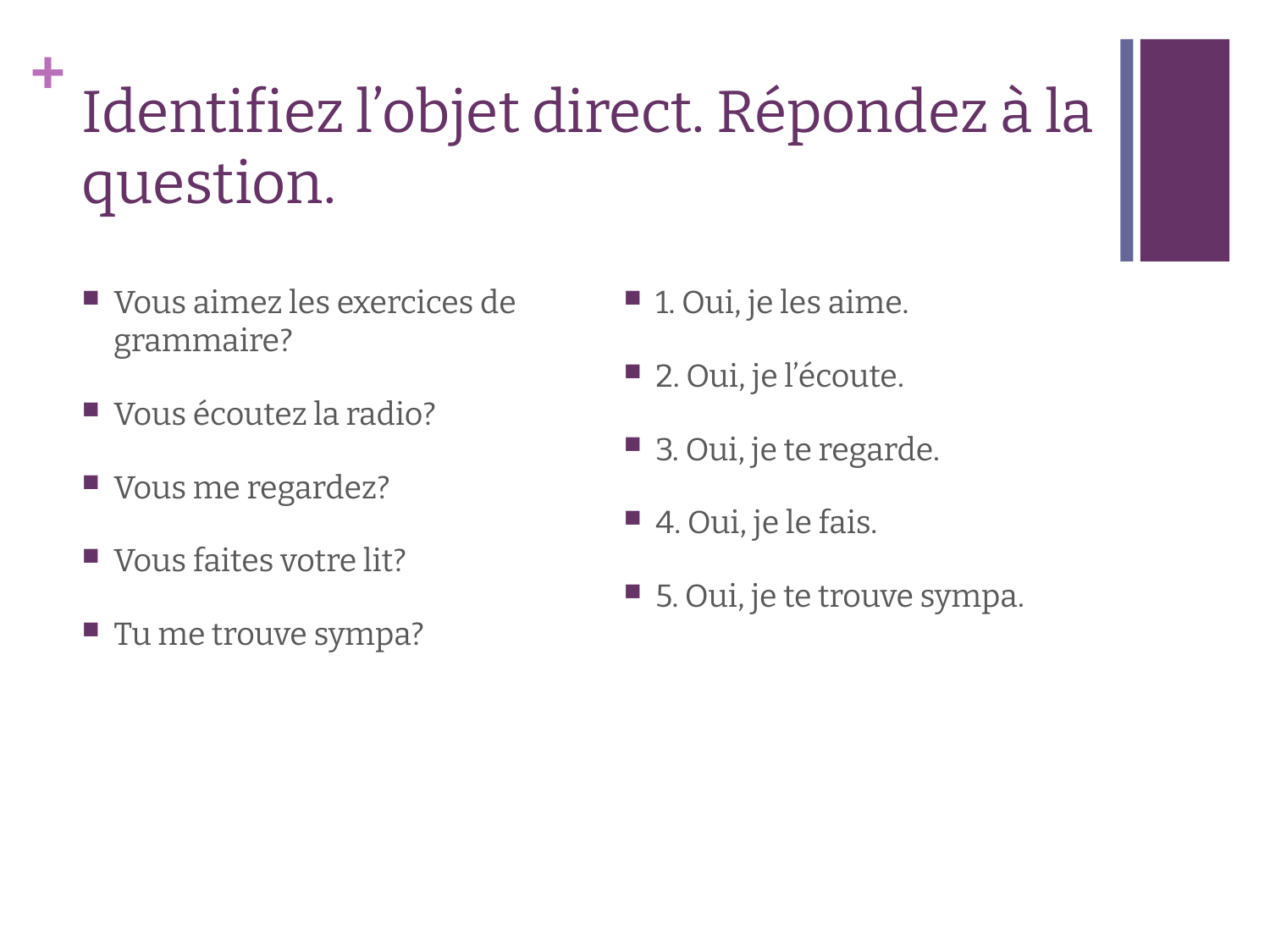

# Identifiez l’objet direct. Répondez à la question.
Vous aimez les exercices de grammaire?
Vous écoutez la radio?
Vous me regardez?
Vous faites votre lit?
Tu me trouve sympa?
1. Oui, je les aime.
2. Oui, je l’écoute.
3. Oui, je te regarde.
4. Oui, je le fais.
5. Oui, je te trouve sympa.